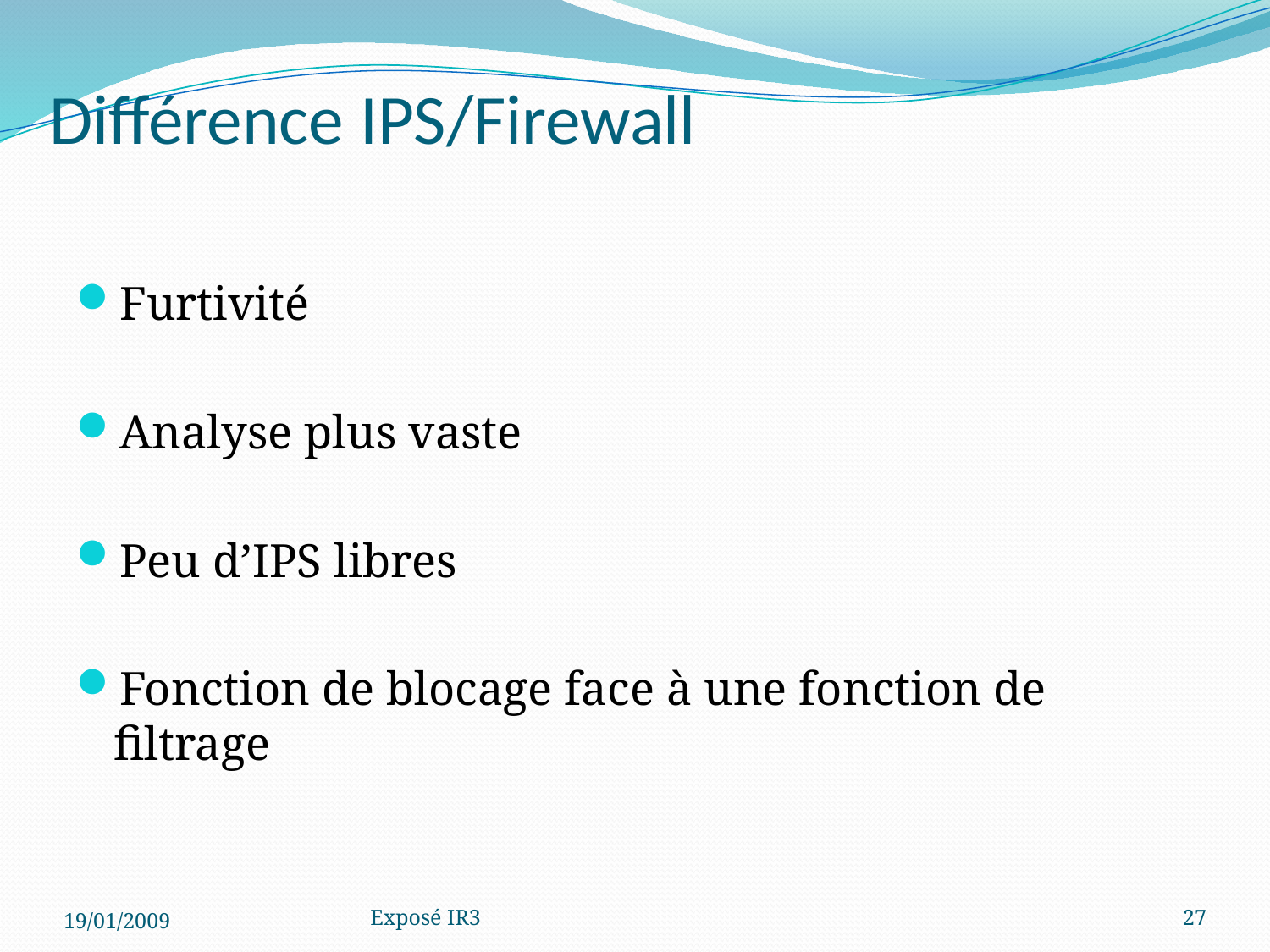

Différence IPS/Firewall
Furtivité

Analyse plus vaste

Peu d’IPS libres

Fonction de blocage face à une fonction de filtrage

19/01/2009
Exposé IR3
27